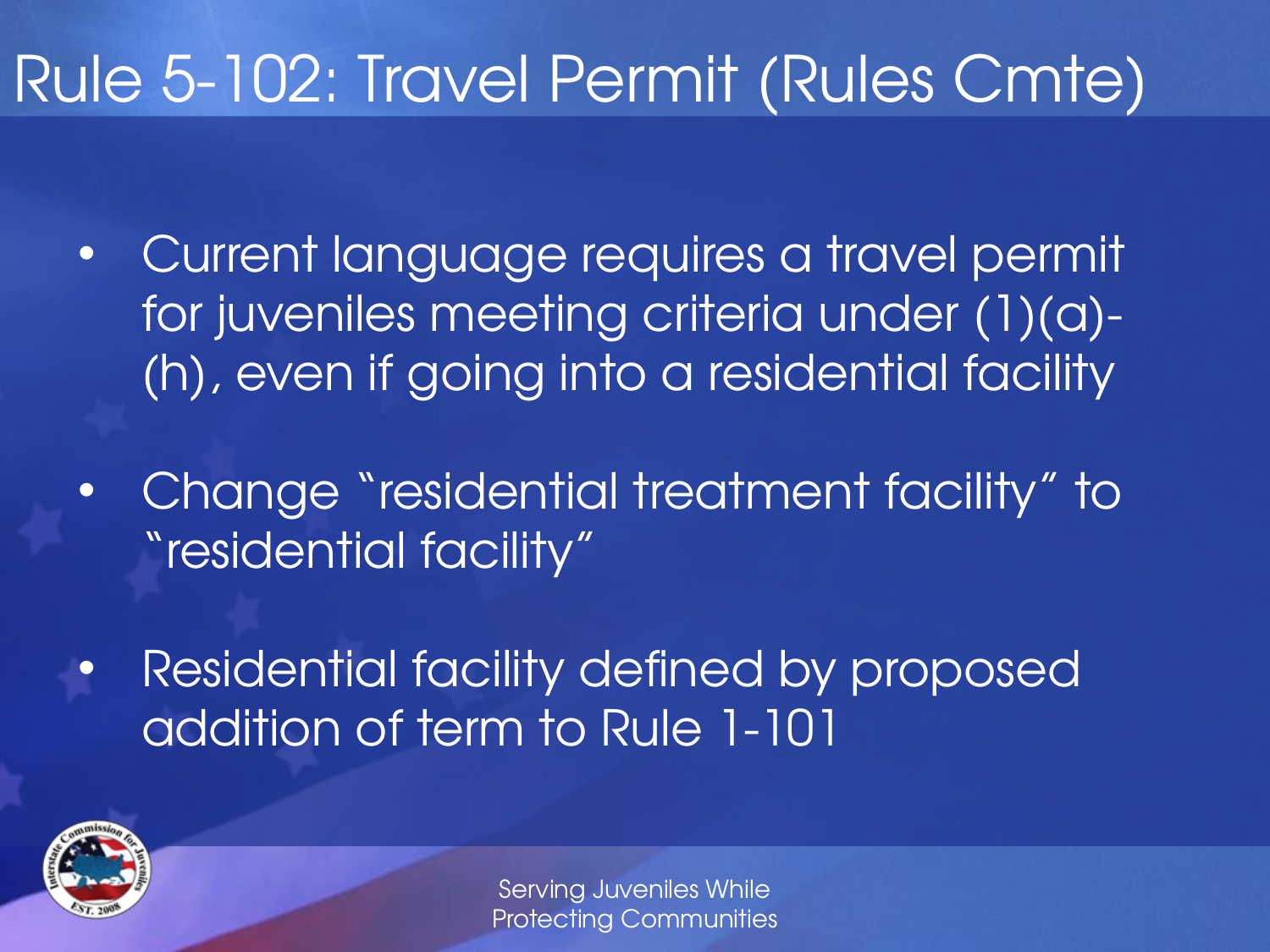

# Rule 5-102: Travel Permit (Rules Cmte)
Current language requires a travel permit for juveniles meeting criteria under (1)(a)-(h), even if going into a residential facility

Change “residential treatment facility” to “residential facility”

Residential facility defined by proposed addition of term to Rule 1-101

Serving Juveniles While Protecting Communities